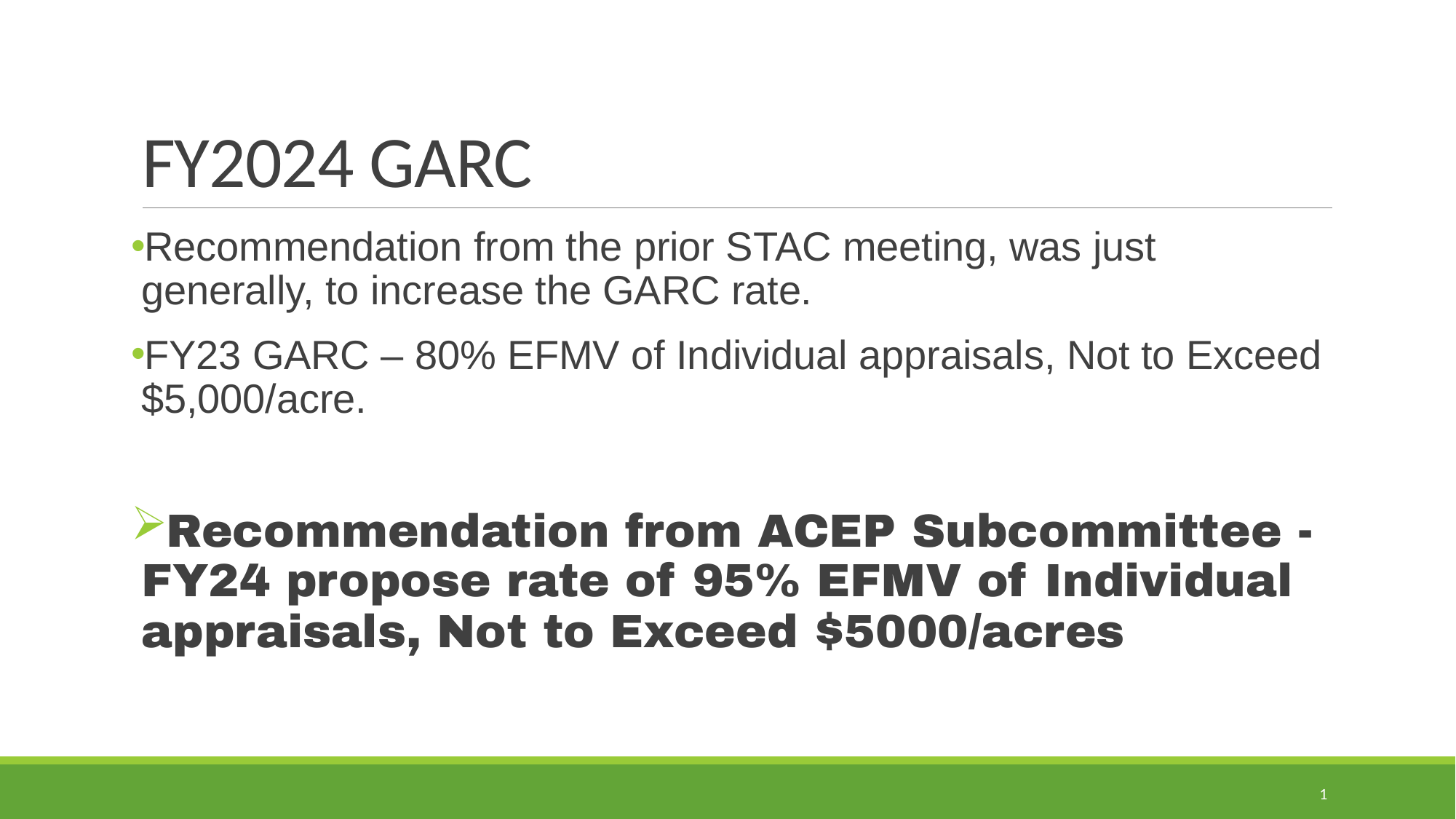

# FY2024 GARC
Recommendation from the prior STAC meeting, was just generally, to increase the GARC rate.
FY23 GARC – 80% EFMV of Individual appraisals, Not to Exceed $5,000/acre.

Recommendation from ACEP Subcommittee - FY24 propose rate of 95% EFMV of Individual appraisals, Not to Exceed $5000/acres
1